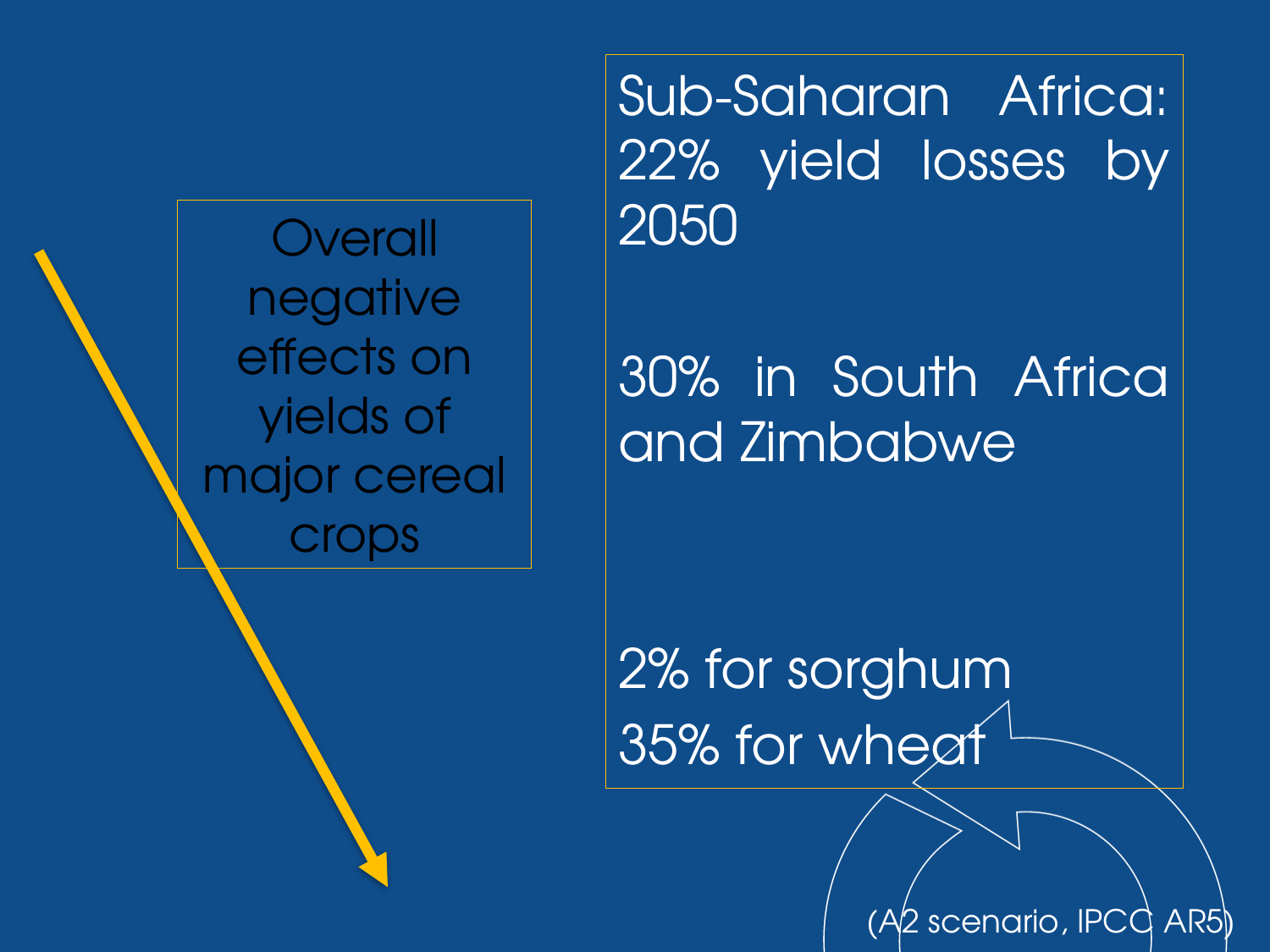

Sub-Saharan Africa: 22% yield losses by 2050

30% in South Africa and Zimbabwe

2% for sorghum
35% for wheat

Overall negative effects on yields of major cereal crops
(A2 scenario, IPCC AR5)